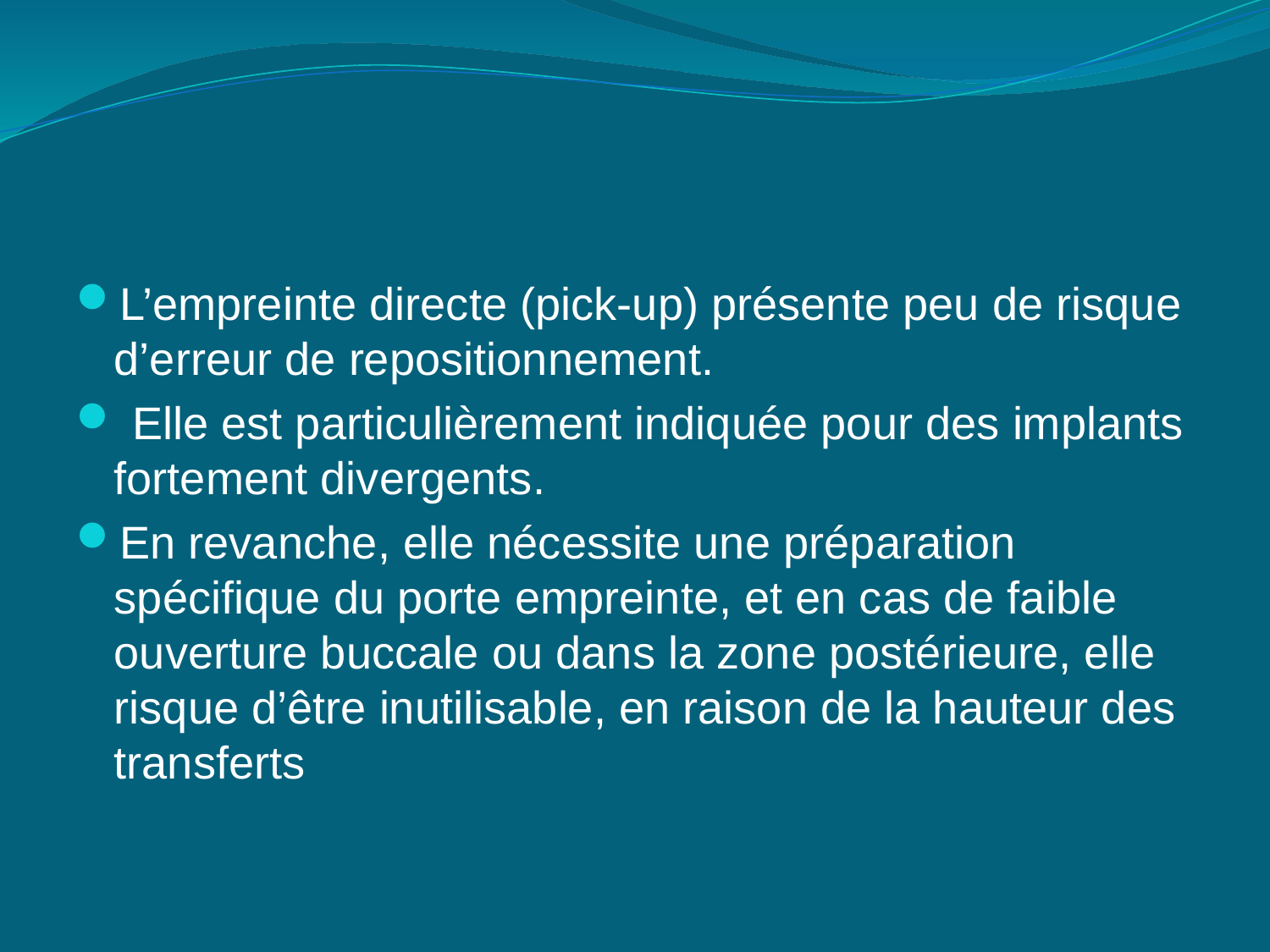

#
L’empreinte directe (pick-up) présente peu de risque d’erreur de repositionnement.
 Elle est particulièrement indiquée pour des implants fortement divergents.
En revanche, elle nécessite une préparation spécifique du porte empreinte, et en cas de faible ouverture buccale ou dans la zone postérieure, elle risque d’être inutilisable, en raison de la hauteur des transferts